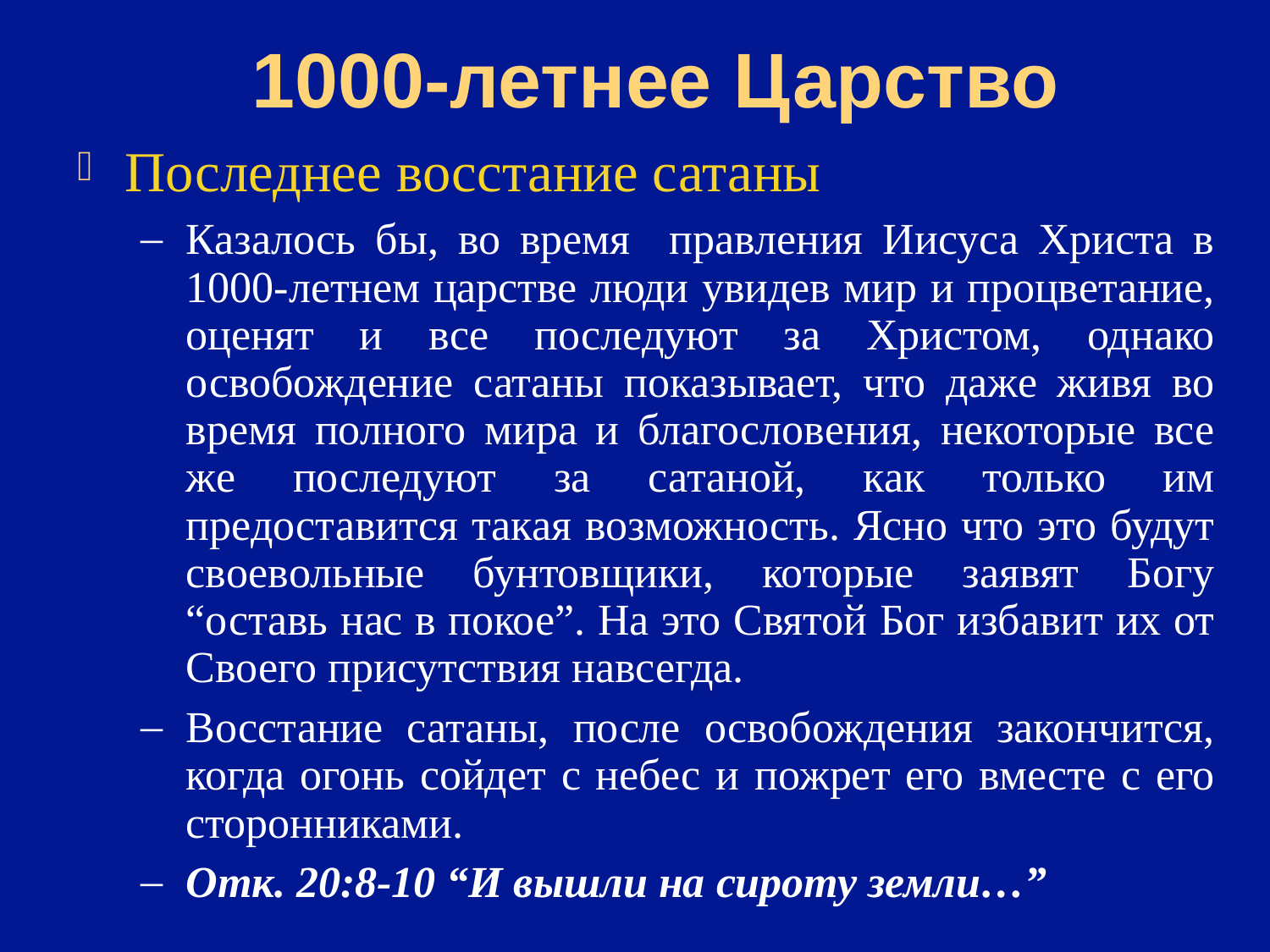

# 1000-летнее Царство
Последнее восстание сатаны
Казалось бы, во время  правления Иисуса Христа в 1000-летнем царстве люди увидев мир и процветание, оценят и все последуют за Христом, однако освобождение сатаны показывает, что даже живя во время полного мира и благословения, некоторые все же последуют за сатаной, как только им предоставится такая возможность. Ясно что это будут своевольные бунтовщики, которые заявят Богу “оставь нас в покое”. На это Святой Бог избавит их от Своего присутствия навсегда.
Восстание сатаны, после освобождения закончится, когда огонь сойдет с небес и пожрет его вместе с его сторонниками.
Отк. 20:8-10 “И вышли на сироту земли…”